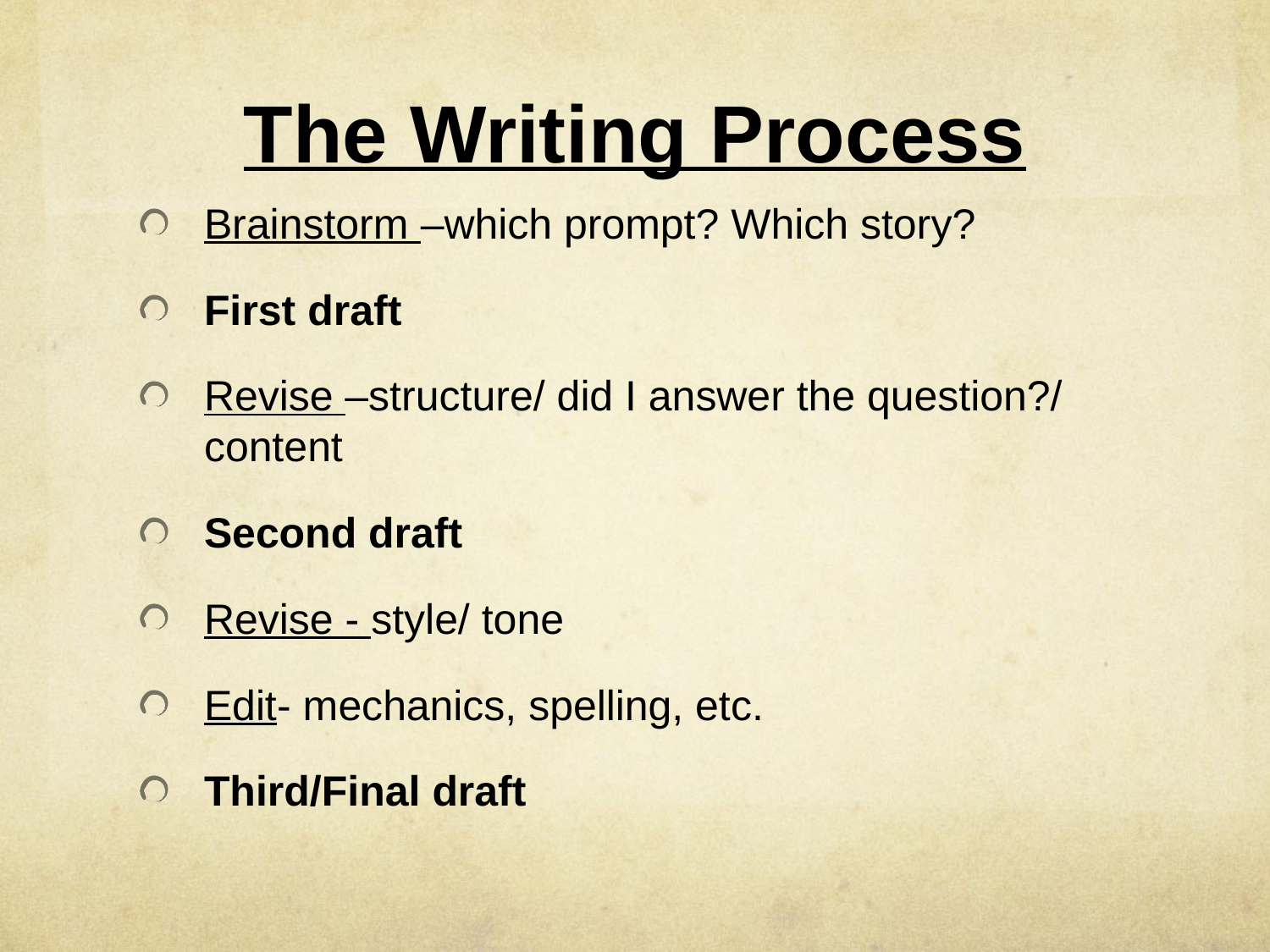

# The Writing Process
Brainstorm –which prompt? Which story?
First draft
Revise –structure/ did I answer the question?/ content
Second draft
Revise - style/ tone
Edit- mechanics, spelling, etc.
Third/Final draft